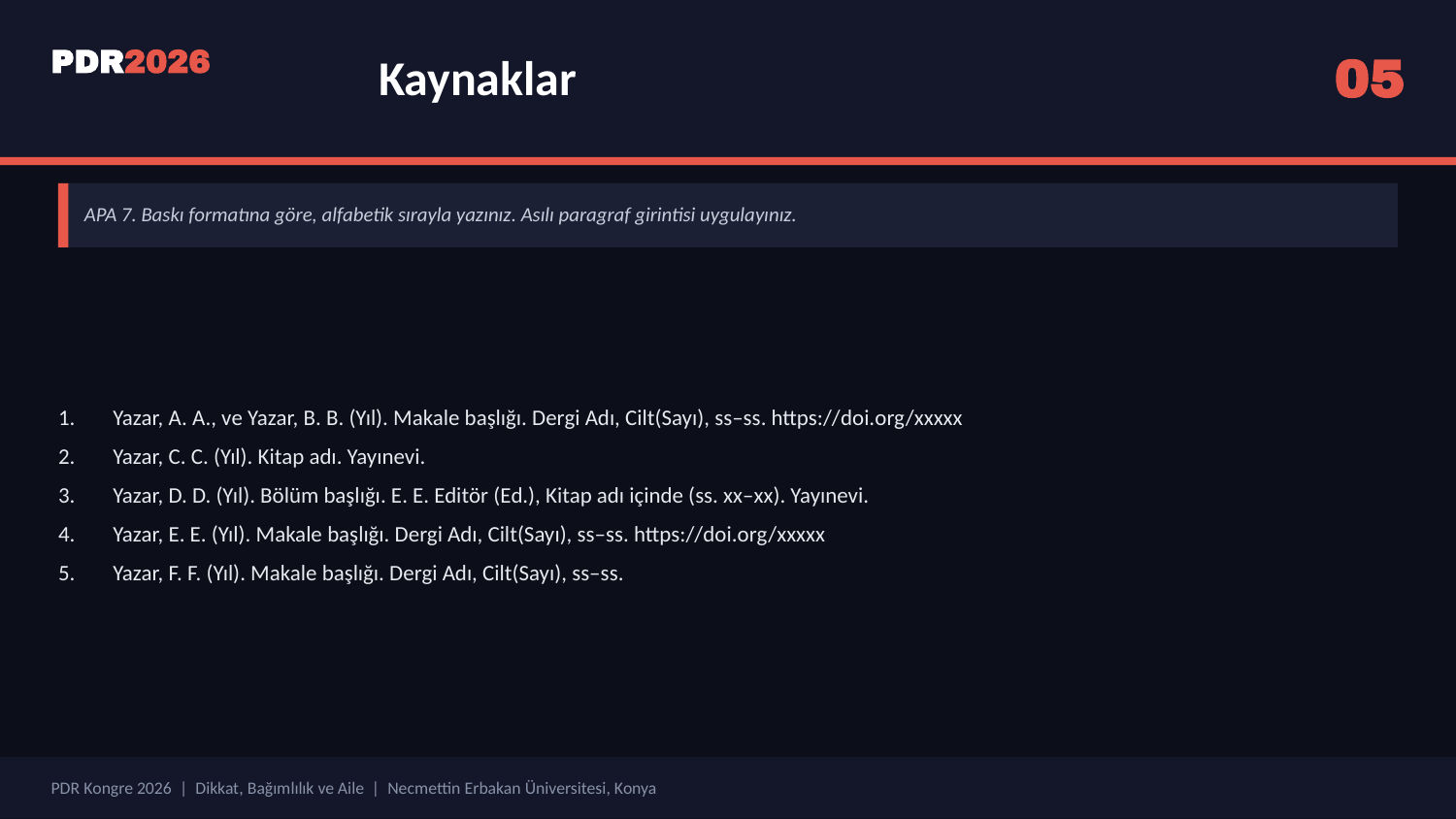

Kaynaklar
05
PDR2026

APA 7. Baskı formatına göre, alfabetik sırayla yazınız. Asılı paragraf girintisi uygulayınız.
Yazar, A. A., ve Yazar, B. B. (Yıl). Makale başlığı. Dergi Adı, Cilt(Sayı), ss–ss. https://doi.org/xxxxx
Yazar, C. C. (Yıl). Kitap adı. Yayınevi.
Yazar, D. D. (Yıl). Bölüm başlığı. E. E. Editör (Ed.), Kitap adı içinde (ss. xx–xx). Yayınevi.
Yazar, E. E. (Yıl). Makale başlığı. Dergi Adı, Cilt(Sayı), ss–ss. https://doi.org/xxxxx
Yazar, F. F. (Yıl). Makale başlığı. Dergi Adı, Cilt(Sayı), ss–ss.

PDR Kongre 2026  |  Dikkat, Bağımlılık ve Aile  |  Necmettin Erbakan Üniversitesi, Konya